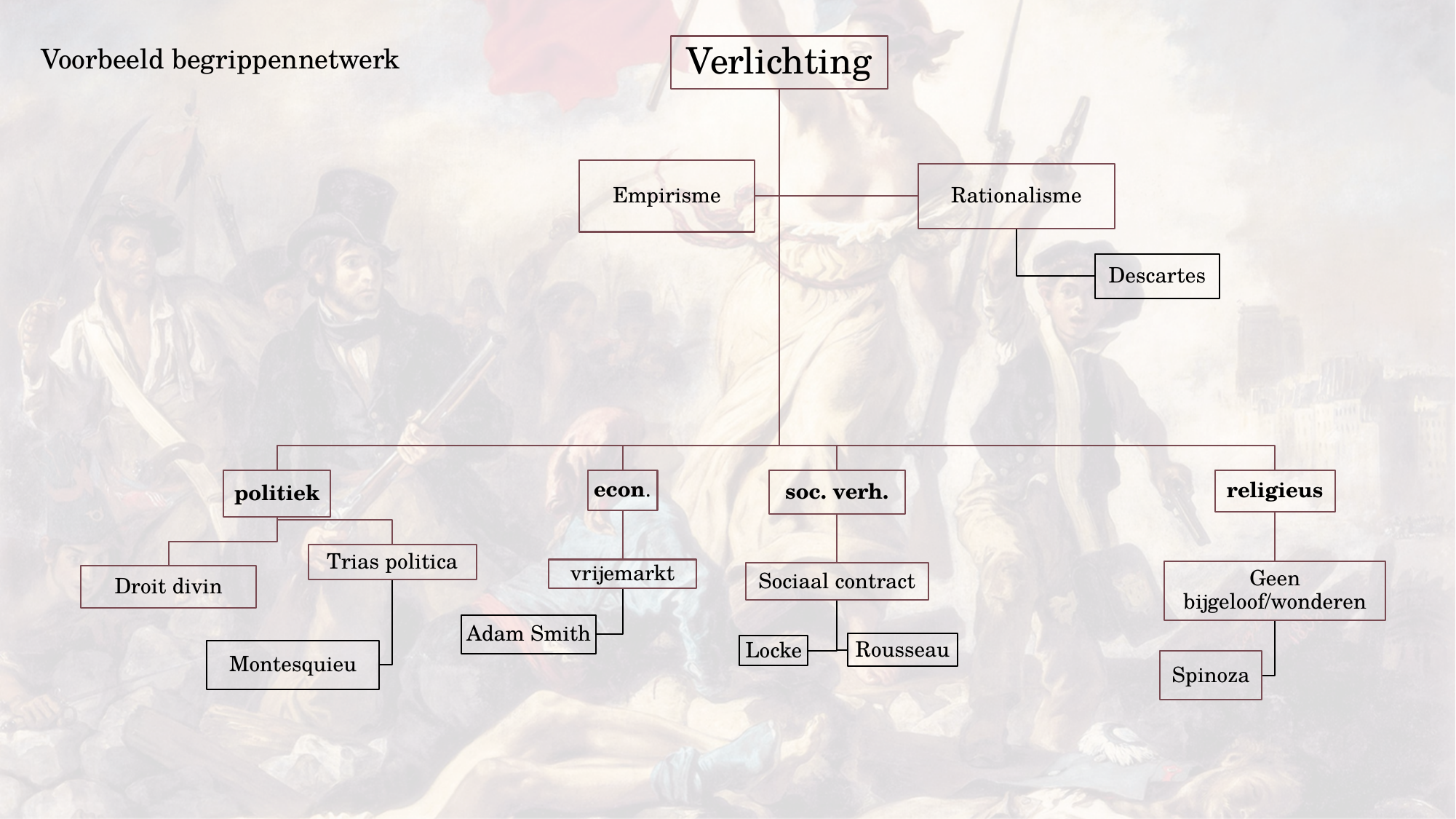

Verlichting
politiek
Droit divin
Trias politica
Montesquieu
econ.
vrijemarkt
Adam Smith
soc. verh.
Sociaal contract
Locke
Rousseau
religieus
Geen bijgeloof/wonderen
Spinoza
Empirisme
Rationalisme
Descartes
Voorbeeld begrippennetwerk